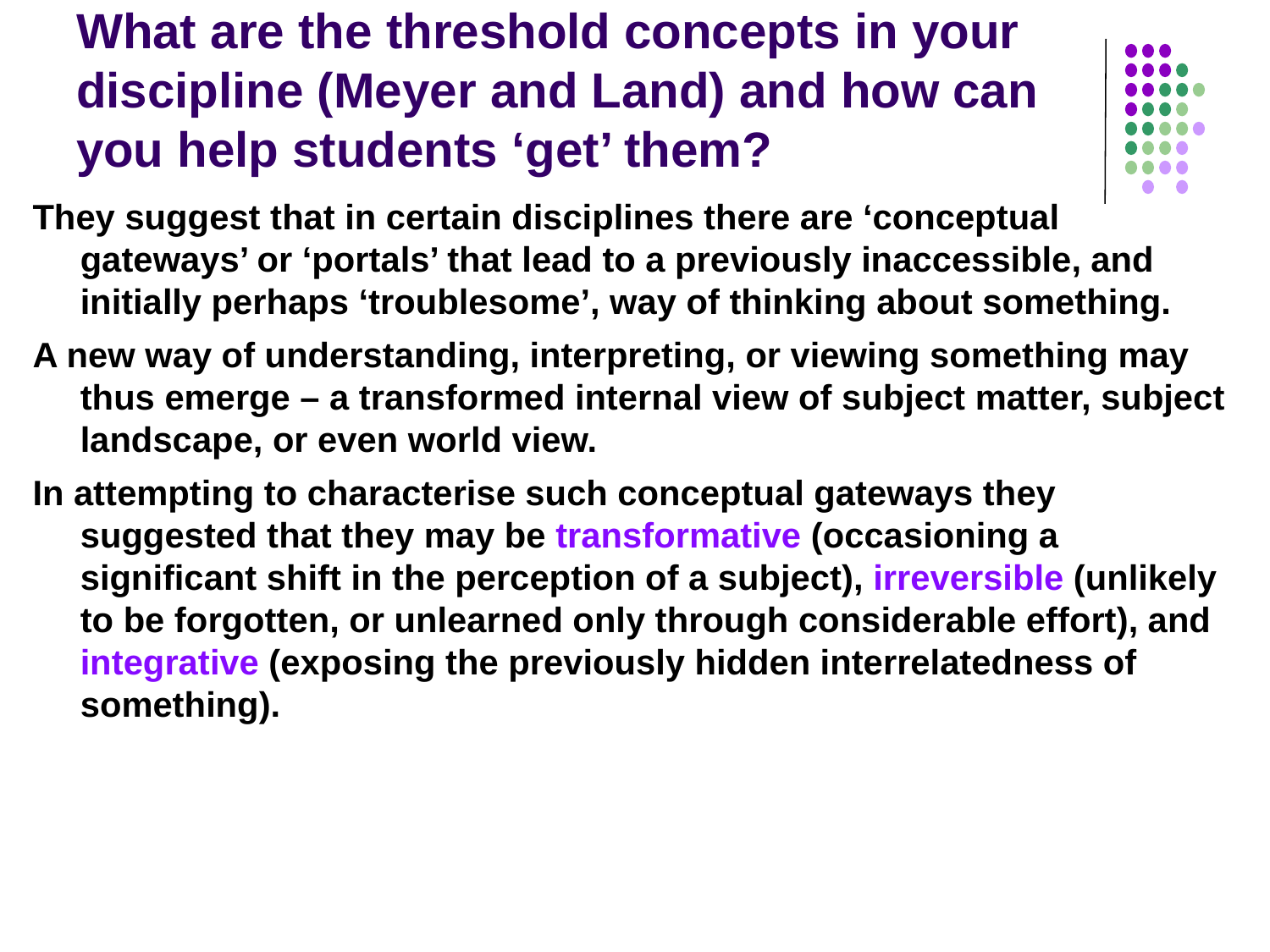

# What are the threshold concepts in your discipline (Meyer and Land) and how can you help students ‘get’ them?
They suggest that in certain disciplines there are ‘conceptual gateways’ or ‘portals’ that lead to a previously inaccessible, and initially perhaps ‘troublesome’, way of thinking about something.
A new way of understanding, interpreting, or viewing something may thus emerge – a transformed internal view of subject matter, subject landscape, or even world view.
In attempting to characterise such conceptual gateways they  suggested that they may be transformative (occasioning a significant shift in the perception of a subject), irreversible (unlikely to be forgotten, or unlearned only through considerable effort), and integrative (exposing the previously hidden interrelatedness of something).